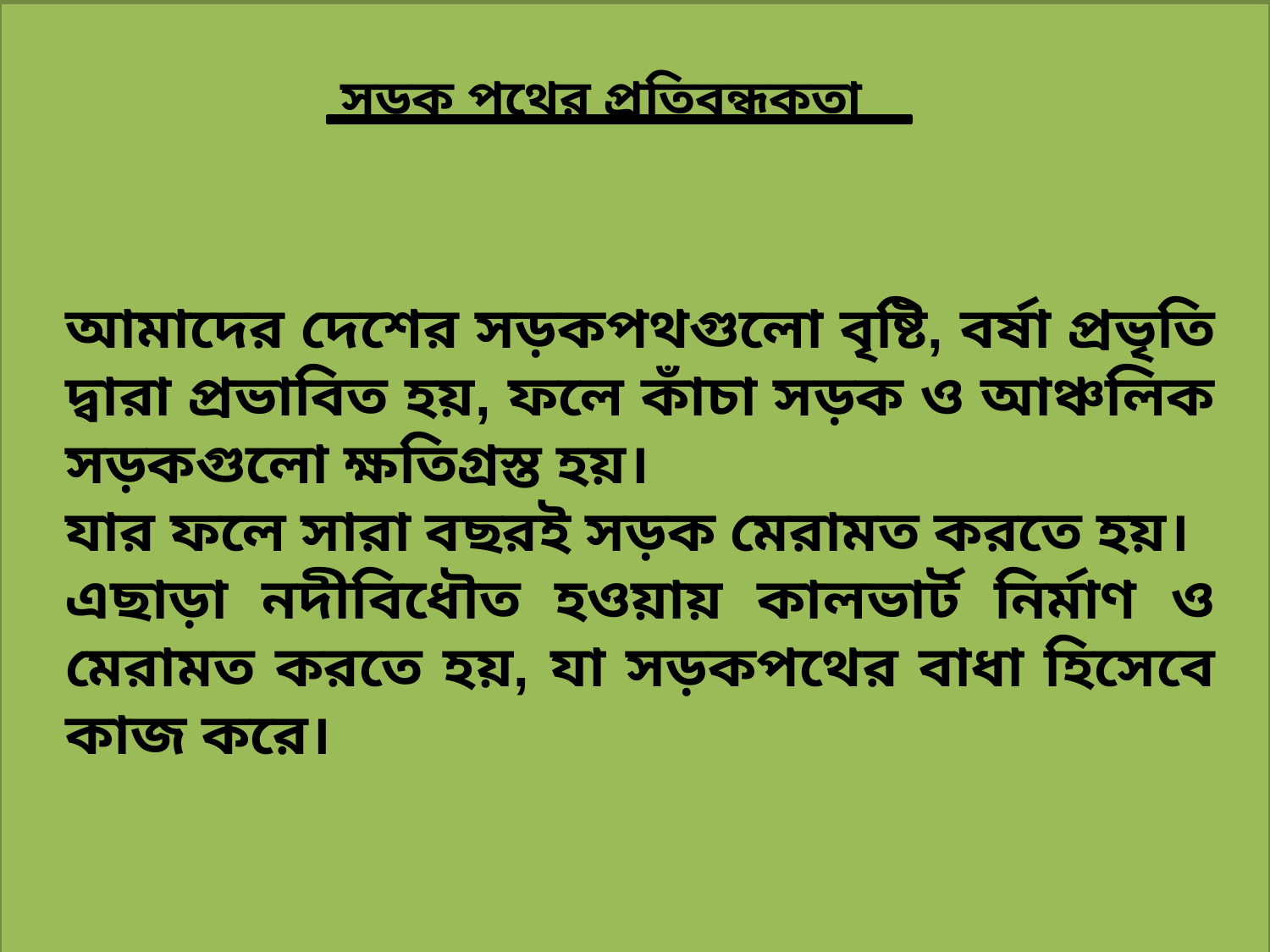

সড়ক পথের প্রতিবন্ধকতা

আমাদের দেশের সড়কপথগুলো বৃষ্টি, বর্ষা প্রভৃতি দ্বারা প্রভাবিত হয়, ফলে কাঁচা সড়ক ও আঞ্চলিক সড়কগুলো ক্ষতিগ্রস্ত হয়।
যার ফলে সারা বছরই সড়ক মেরামত করতে হয়।
এছাড়া নদীবিধৌত হওয়ায় কালভার্ট নির্মাণ ও মেরামত করতে হয়, যা সড়কপথের বাধা হিসেবে কাজ করে।